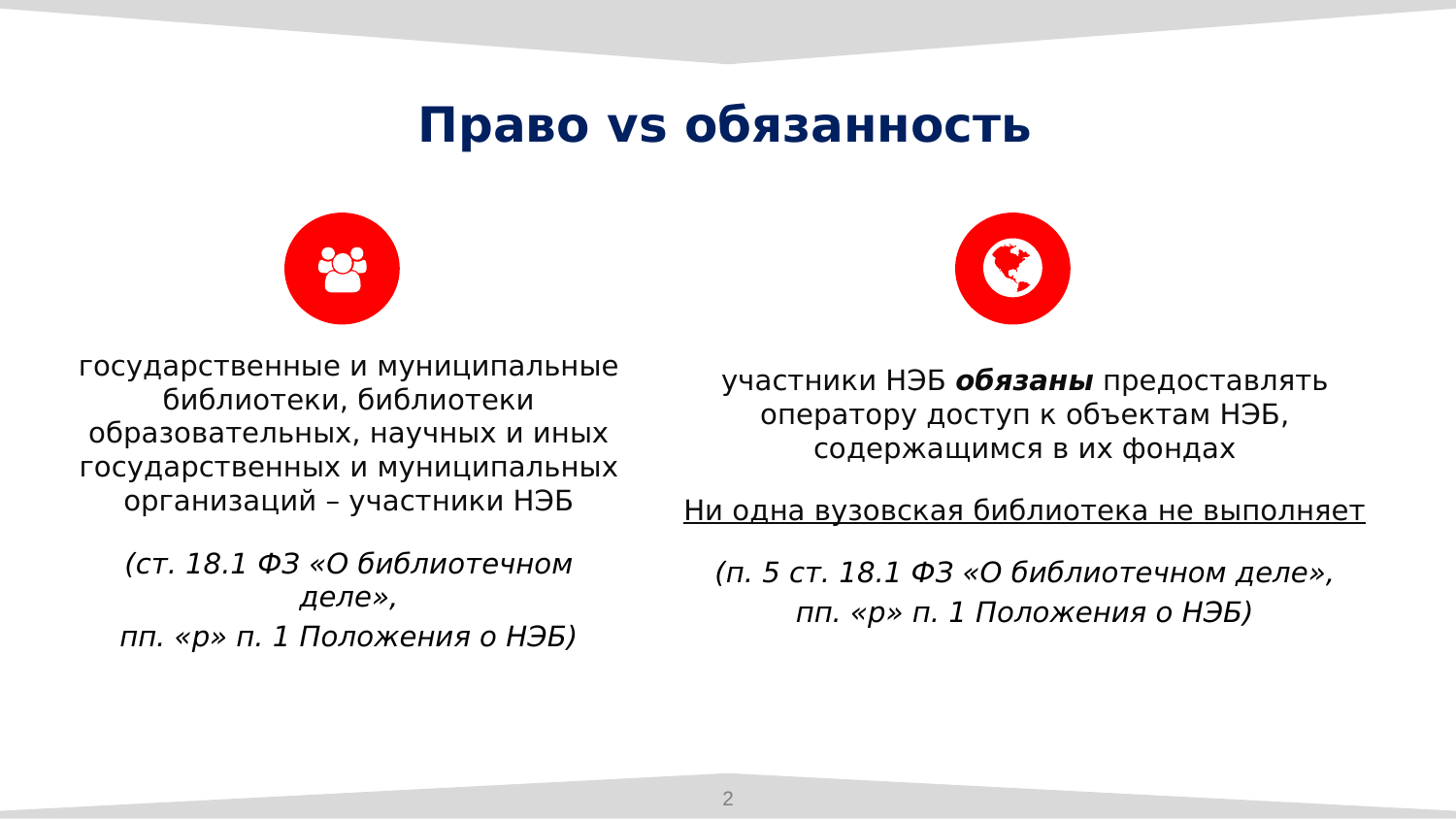

Право vs обязанность

государственные и муниципальные библиотеки, библиотеки образовательных, научных и иных государственных и муниципальных организаций – участники НЭБ

(ст. 18.1 ФЗ «О библиотечном деле»,
пп. «р» п. 1 Положения о НЭБ)
участники НЭБ обязаны предоставлять оператору доступ к объектам НЭБ, содержащимся в их фондах

Ни одна вузовская библиотека не выполняет

(п. 5 ст. 18.1 ФЗ «О библиотечном деле»,
пп. «р» п. 1 Положения о НЭБ)